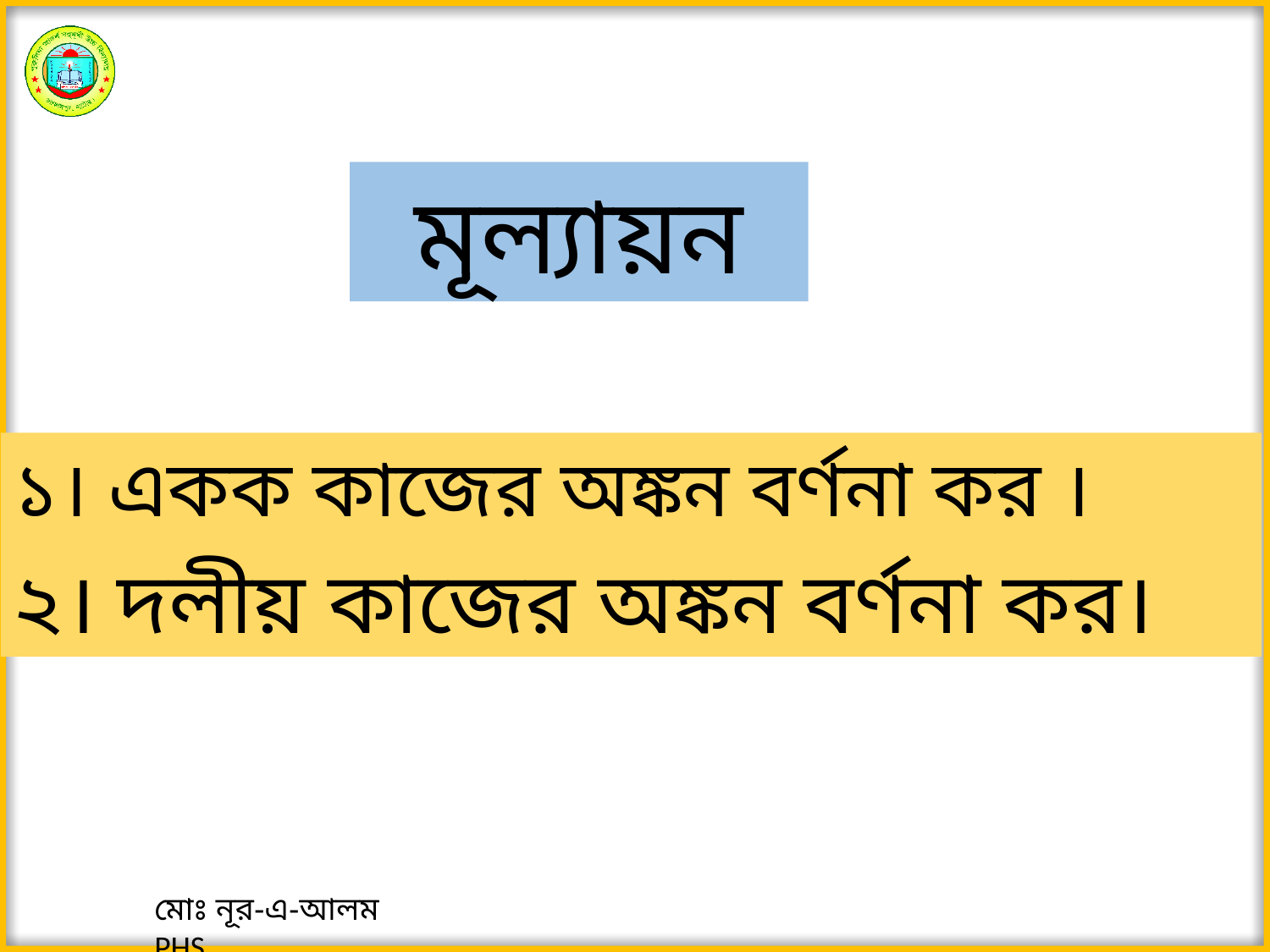

মূল্যায়ন
১। একক কাজের অঙ্কন বর্ণনা কর ।
২। দলীয় কাজের অঙ্কন বর্ণনা কর।